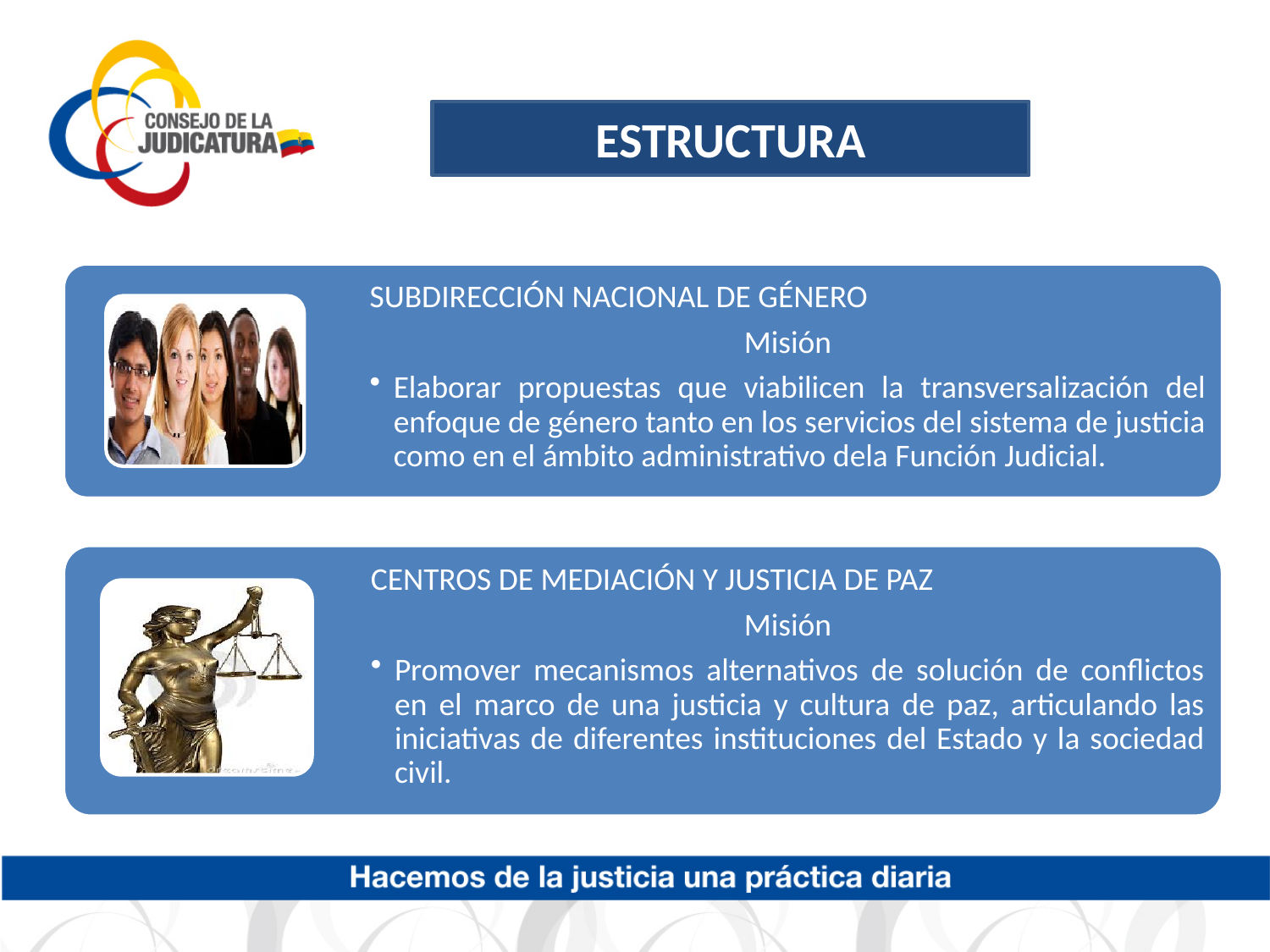

ESTRUCTURA
SUBDIRECCIÓN NACIONAL DE GÉNERO
Misión
Elaborar propuestas que viabilicen la transversalización del enfoque de género tanto en los servicios del sistema de justicia como en el ámbito administrativo dela Función Judicial.
CENTROS DE MEDIACIÓN Y JUSTICIA DE PAZ
Misión
Promover mecanismos alternativos de solución de conflictos en el marco de una justicia y cultura de paz, articulando las iniciativas de diferentes instituciones del Estado y la sociedad civil.